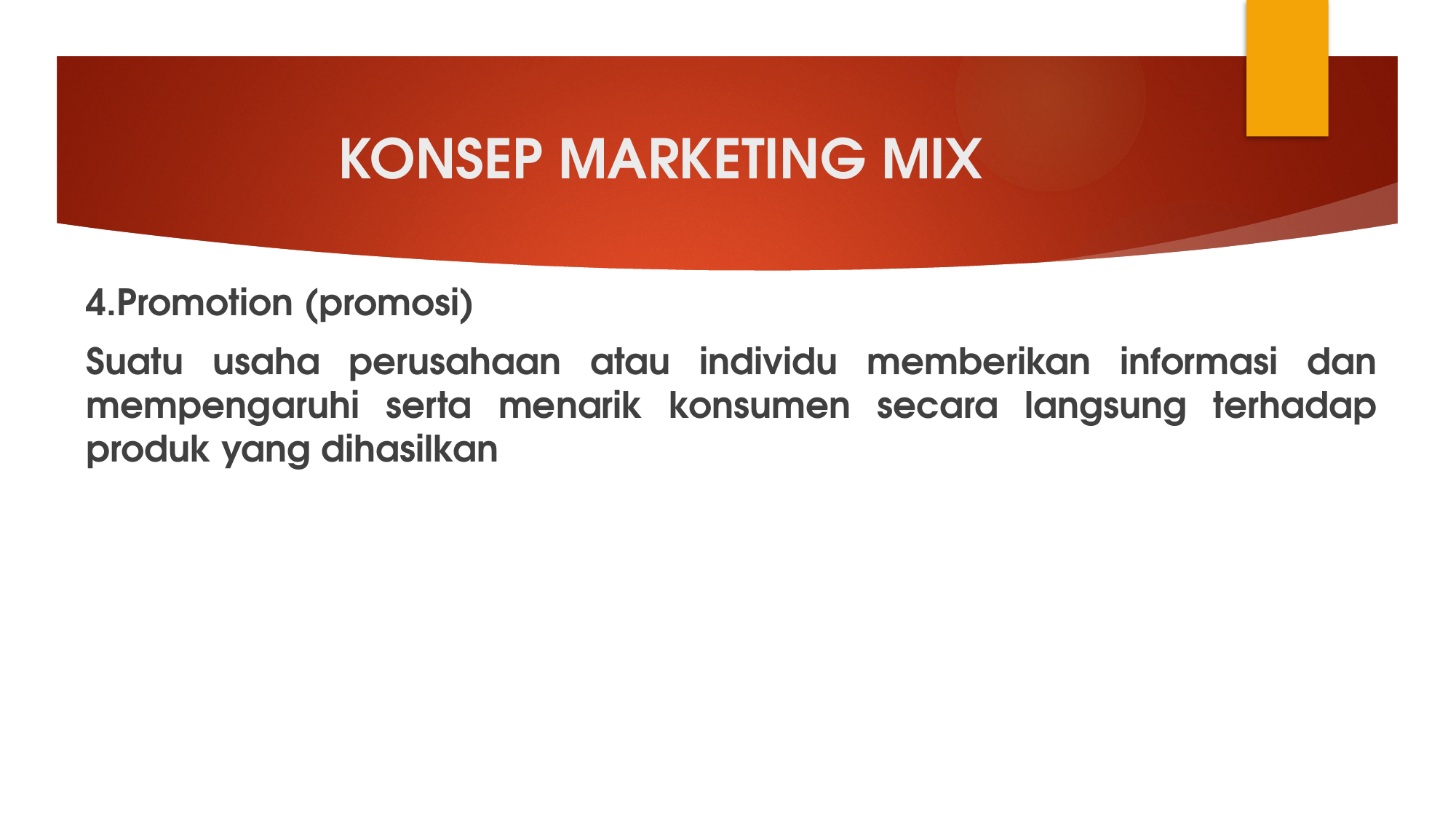

# KONSEP MARKETING MIX
4.Promotion (promosi)
Suatu usaha perusahaan atau individu memberikan informasi dan mempengaruhi serta menarik konsumen secara langsung terhadap produk yang dihasilkan